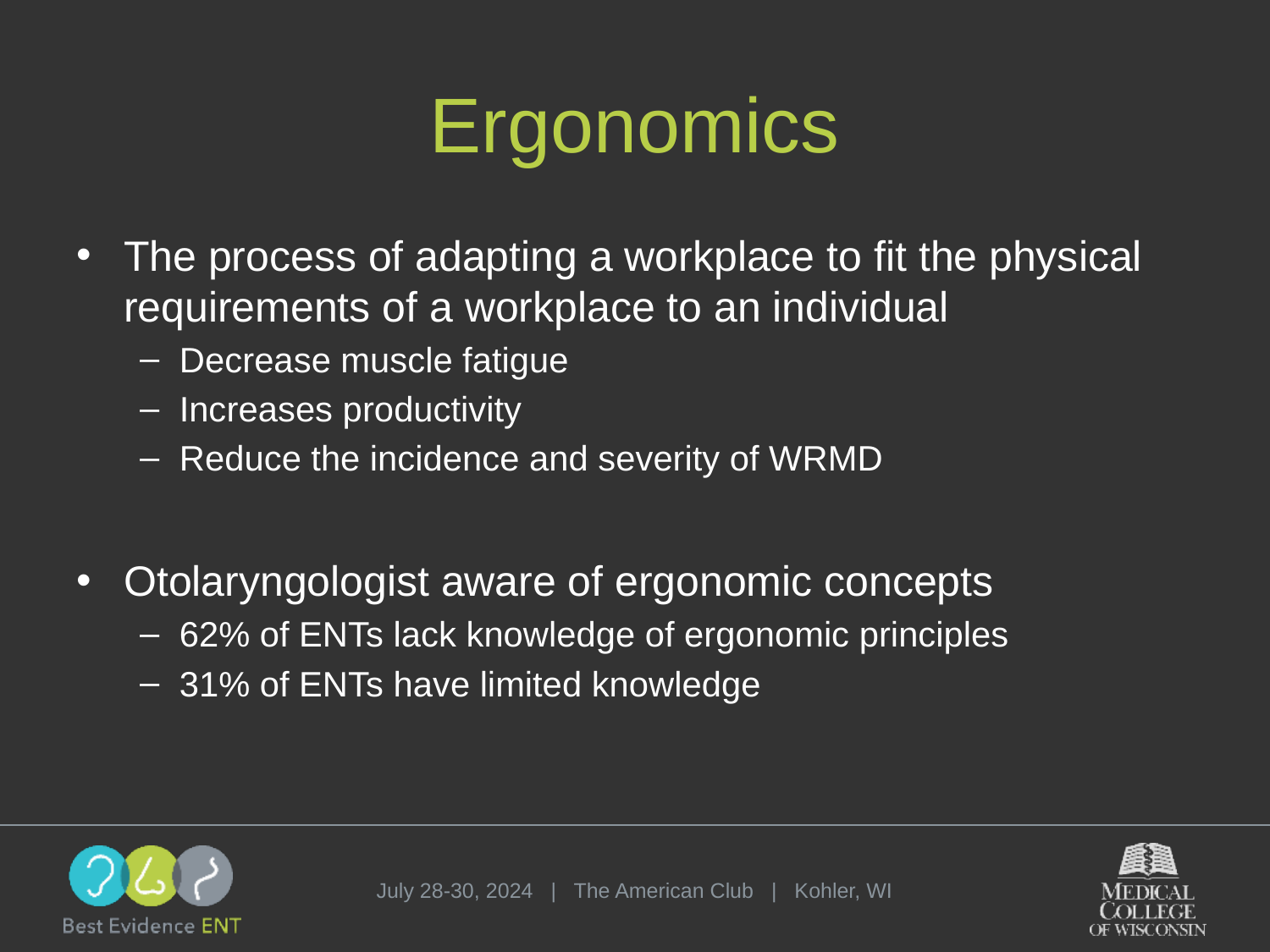

# Ergonomics
The process of adapting a workplace to fit the physical requirements of a workplace to an individual
Decrease muscle fatigue
Increases productivity
Reduce the incidence and severity of WRMD

Otolaryngologist aware of ergonomic concepts
62% of ENTs lack knowledge of ergonomic principles
31% of ENTs have limited knowledge

July 28-30, 2024   |   The American Club   |   Kohler, WI